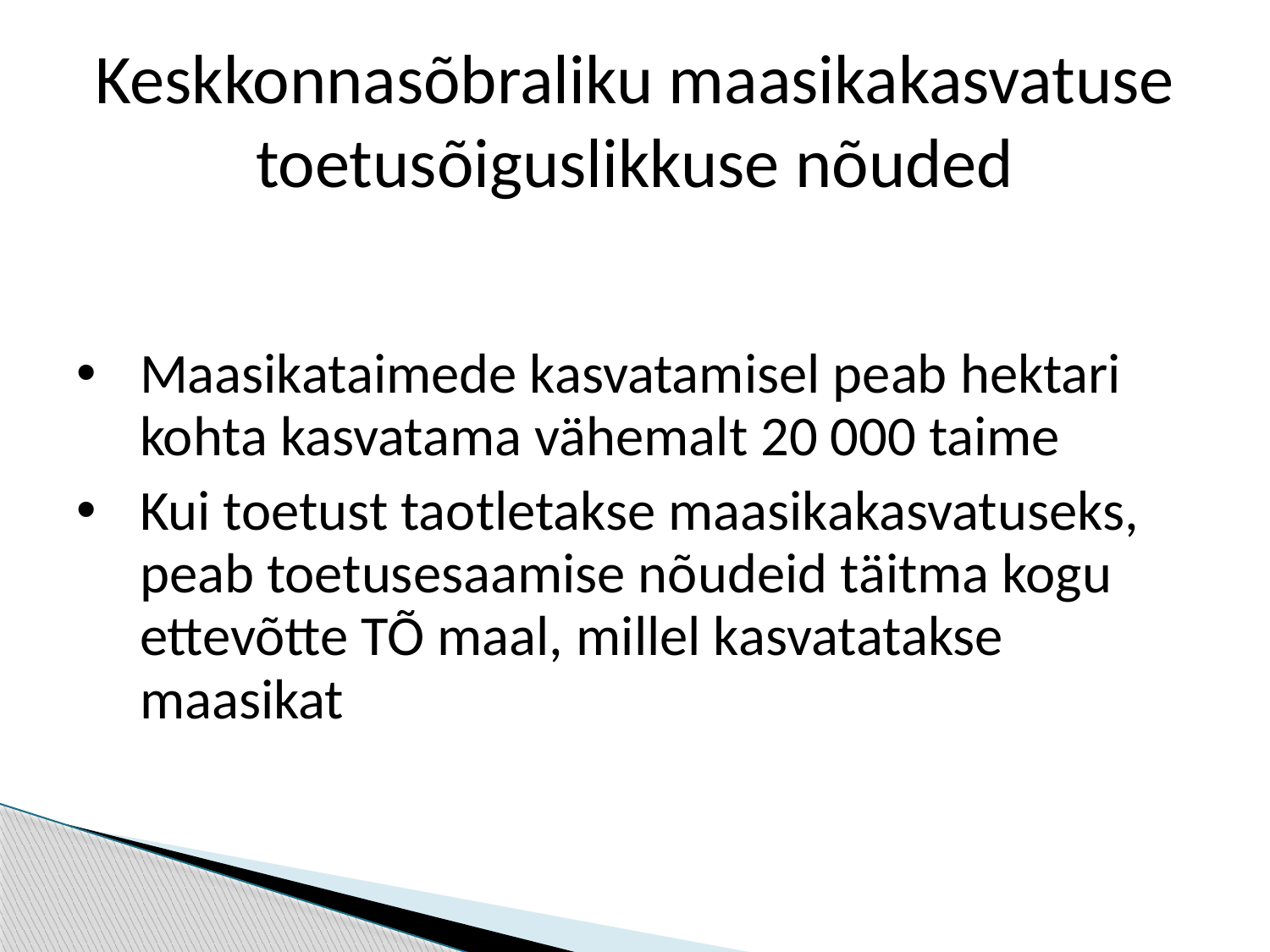

# Keskkonnasõbraliku maasikakasvatuse toetusõiguslikkuse nõuded

Maasikataimede kasvatamisel peab hektari kohta kasvatama vähemalt 20 000 taime
Kui toetust taotletakse maasikakasvatuseks, peab toetusesaamise nõudeid täitma kogu ettevõtte TÕ maal, millel kasvatatakse maasikat